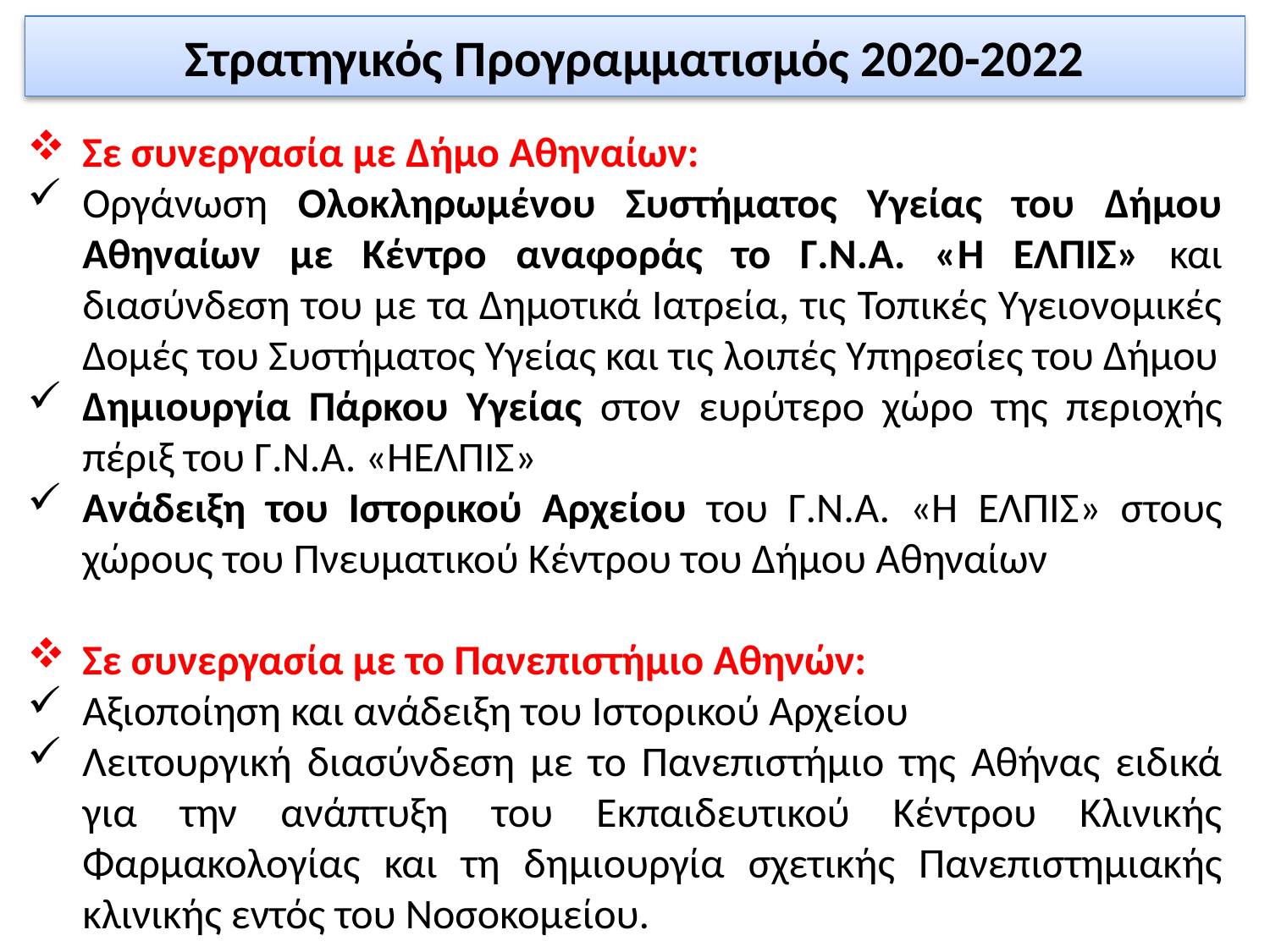

# Στρατηγικός Προγραμματισμός 2020-2022
Διαμεσολάβηση: η διαδικασία
Σε συνεργασία με Δήμο Αθηναίων:
Οργάνωση Ολοκληρωμένου Συστήματος Υγείας του Δήμου Αθηναίων με Κέντρο αναφοράς το Γ.Ν.Α. «Η ΕΛΠΙΣ» και διασύνδεση του με τα Δημοτικά Ιατρεία, τις Τοπικές Υγειονομικές Δομές του Συστήματος Υγείας και τις λοιπές Υπηρεσίες του Δήμου
Δημιουργία Πάρκου Υγείας στον ευρύτερο χώρο της περιοχής πέριξ του Γ.Ν.Α. «ΗΕΛΠΙΣ»
Ανάδειξη του Ιστορικού Αρχείου του Γ.Ν.Α. «Η ΕΛΠΙΣ» στους χώρους του Πνευματικού Κέντρου του Δήμου Αθηναίων

Σε συνεργασία με το Πανεπιστήμιο Αθηνών:
Αξιοποίηση και ανάδειξη του Ιστορικού Αρχείου
Λειτουργική διασύνδεση με το Πανεπιστήμιο της Αθήνας ειδικά για την ανάπτυξη του Εκπαιδευτικού Κέντρου Κλινικής Φαρμακολογίας και τη δημιουργία σχετικής Πανεπιστημιακής κλινικής εντός του Νοσοκομείου.